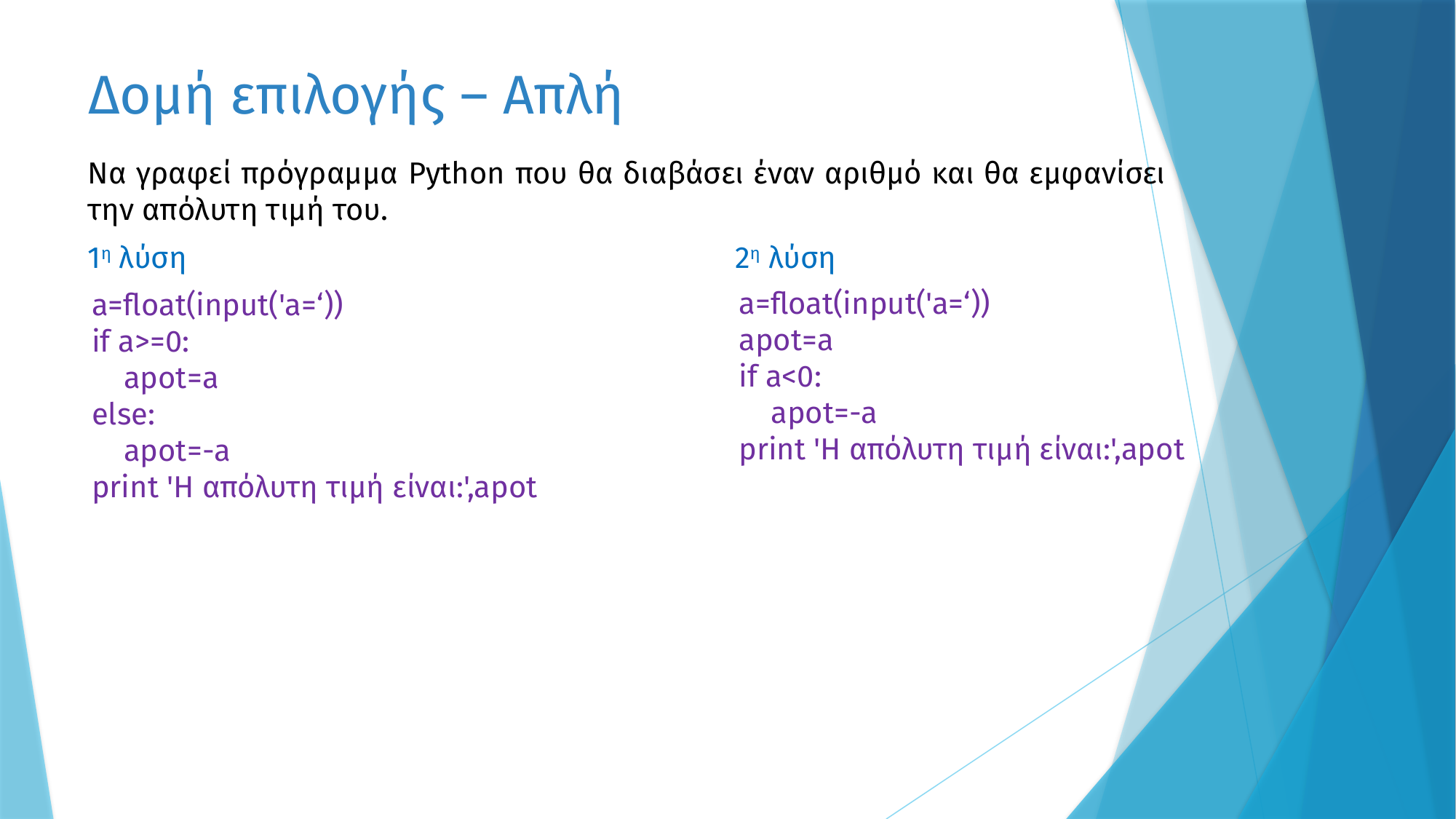

# Δομή επιλογής – Απλή
Να γραφεί πρόγραμμα Python που θα διαβάσει έναν αριθμό και θα εμφανίσει την απόλυτη τιμή του.
1η λύση
2η λύση
a=float(input('a=‘))
apot=a
if a<0:
    apot=-a
print 'Η απόλυτη τιμή είναι:',apot
a=float(input('a=‘))
if a>=0:
    apot=a
else:
    apot=-a
print 'Η απόλυτη τιμή είναι:',apot